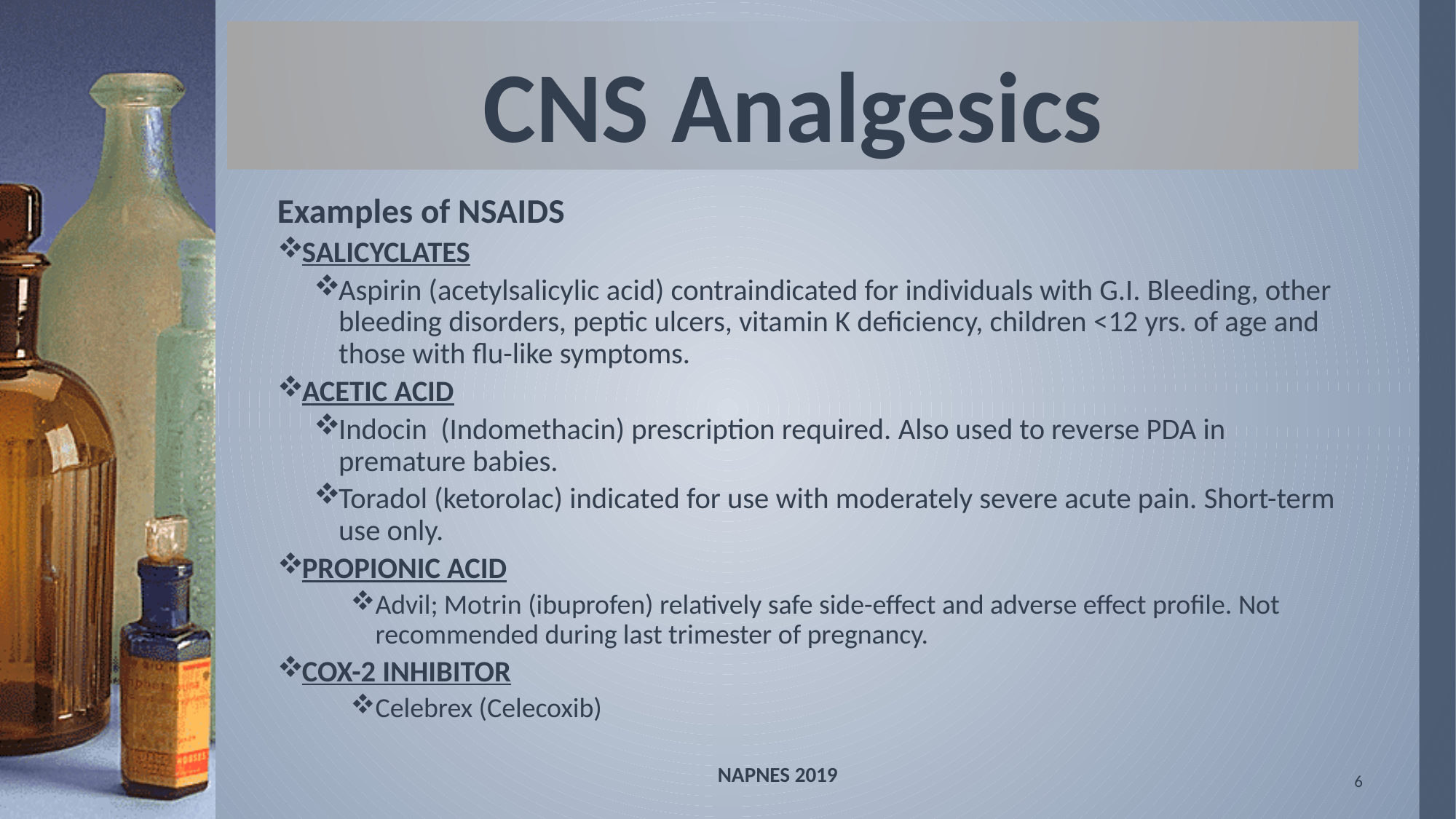

# CNS Analgesics
Examples of NSAIDS
SALICYCLATES
Aspirin (acetylsalicylic acid) contraindicated for individuals with G.I. Bleeding, other bleeding disorders, peptic ulcers, vitamin K deficiency, children <12 yrs. of age and those with flu-like symptoms.
ACETIC ACID
Indocin  (Indomethacin) prescription required. Also used to reverse PDA in premature babies.
Toradol (ketorolac) indicated for use with moderately severe acute pain. Short-term use only.
PROPIONIC ACID
Advil; Motrin (ibuprofen) relatively safe side-effect and adverse effect profile. Not recommended during last trimester of pregnancy.
COX-2 INHIBITOR
Celebrex (Celecoxib)

NAPNES 2019
6